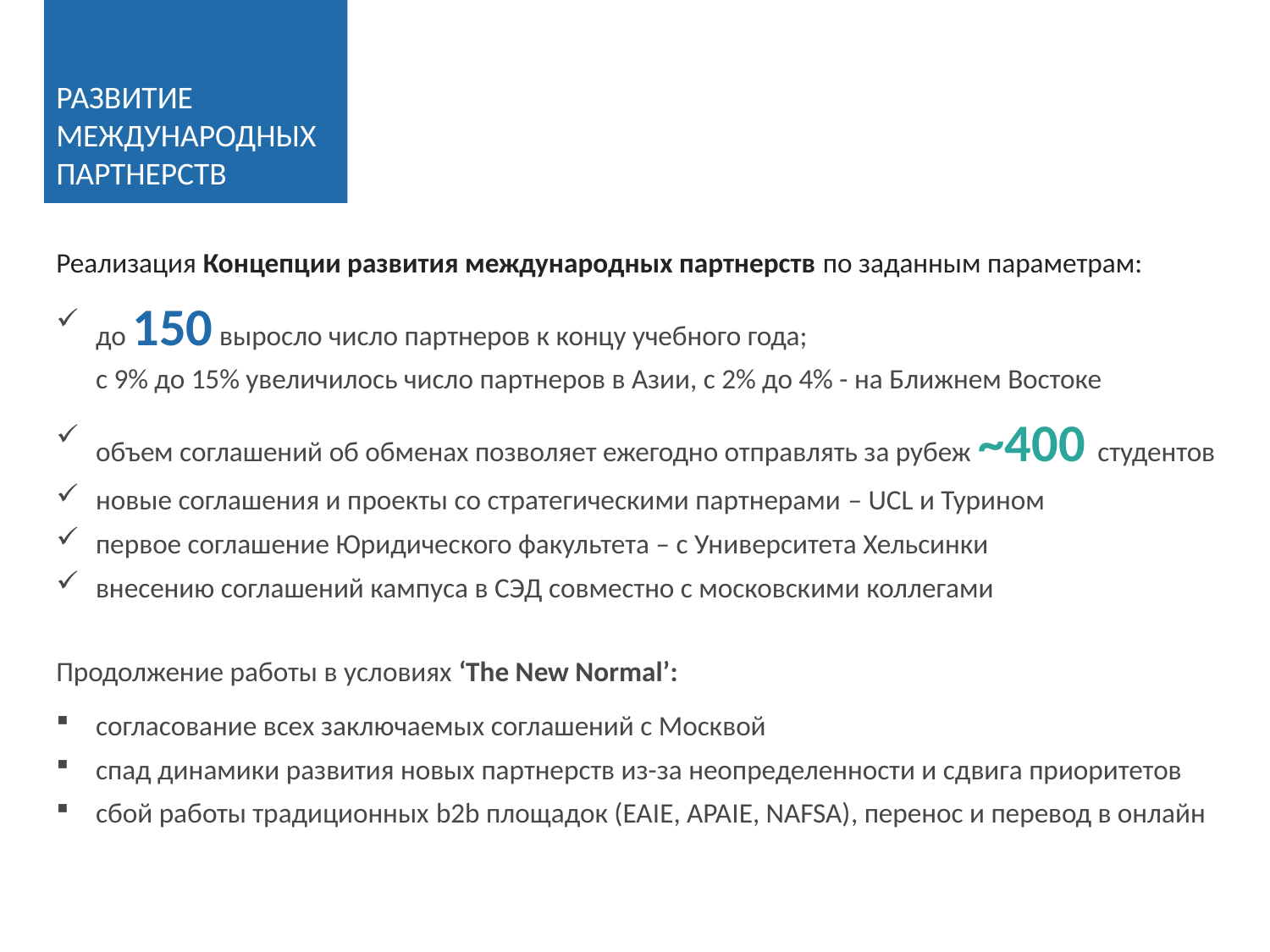

РАЗВИТИЕ МЕЖДУНАРОДНЫХПАРТНЕРСТВ
Реализация Концепции развития международных партнерств по заданным параметрам:
до 150 выросло число партнеров к концу учебного года;
с 9% до 15% увеличилось число партнеров в Азии, с 2% до 4% - на Ближнем Востоке
объем соглашений об обменах позволяет ежегодно отправлять за рубеж ~400 студентов
новые соглашения и проекты со стратегическими партнерами – UCL и Турином
первое соглашение Юридического факультета – с Университета Хельсинки
внесению соглашений кампуса в СЭД совместно с московскими коллегами

Продолжение работы в условиях ‘The New Normal’:
согласование всех заключаемых соглашений с Москвой
спад динамики развития новых партнерств из-за неопределенности и сдвига приоритетов
сбой работы традиционных b2b площадок (EAIE, APAIE, NAFSA), перенос и перевод в онлайн